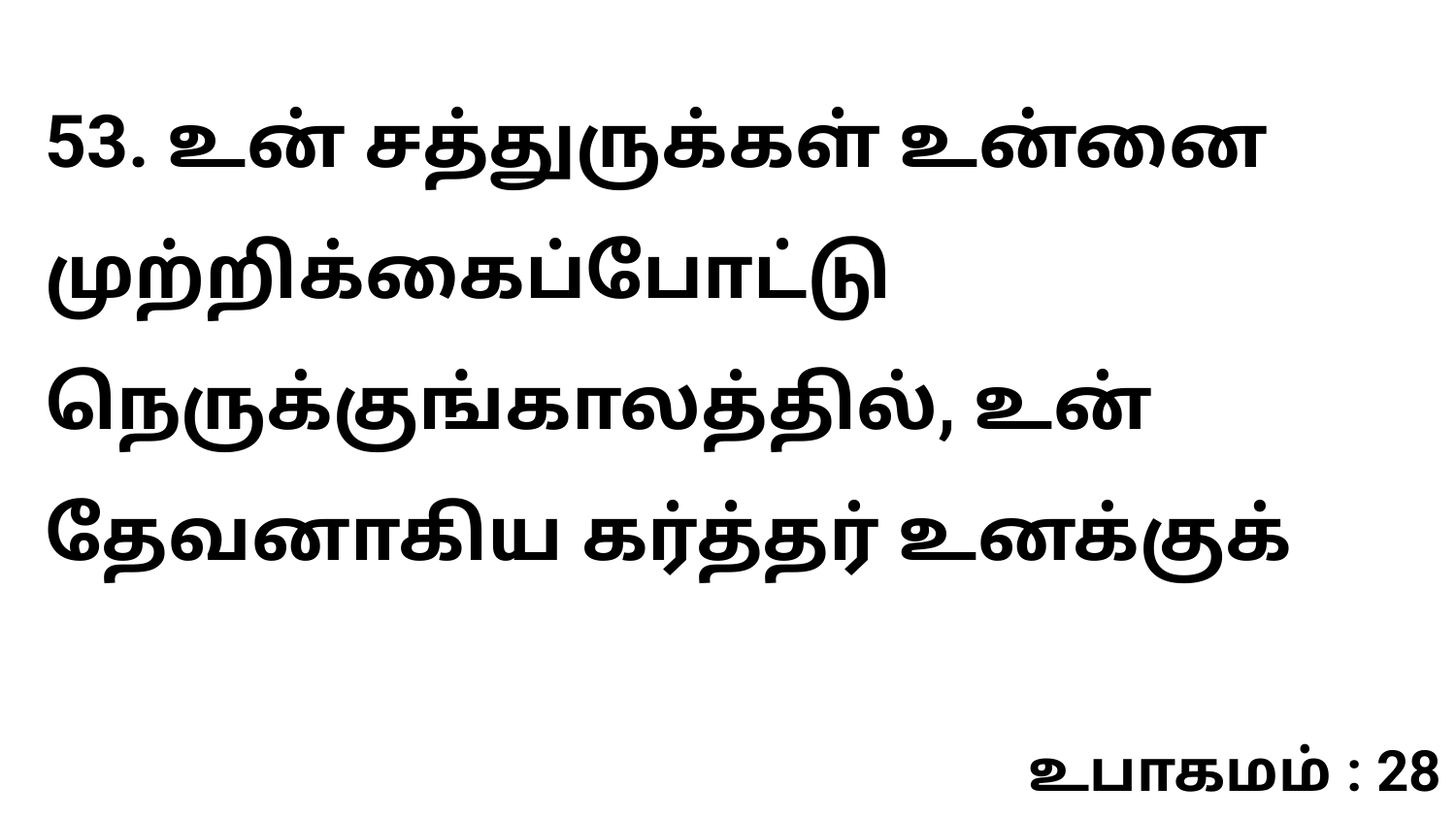

53. உன் சத்துருக்கள் உன்னை முற்றிக்கைப்போட்டு நெருக்குங்காலத்தில், உன் தேவனாகிய கர்த்தர் உனக்குக்
உபாகமம் : 28